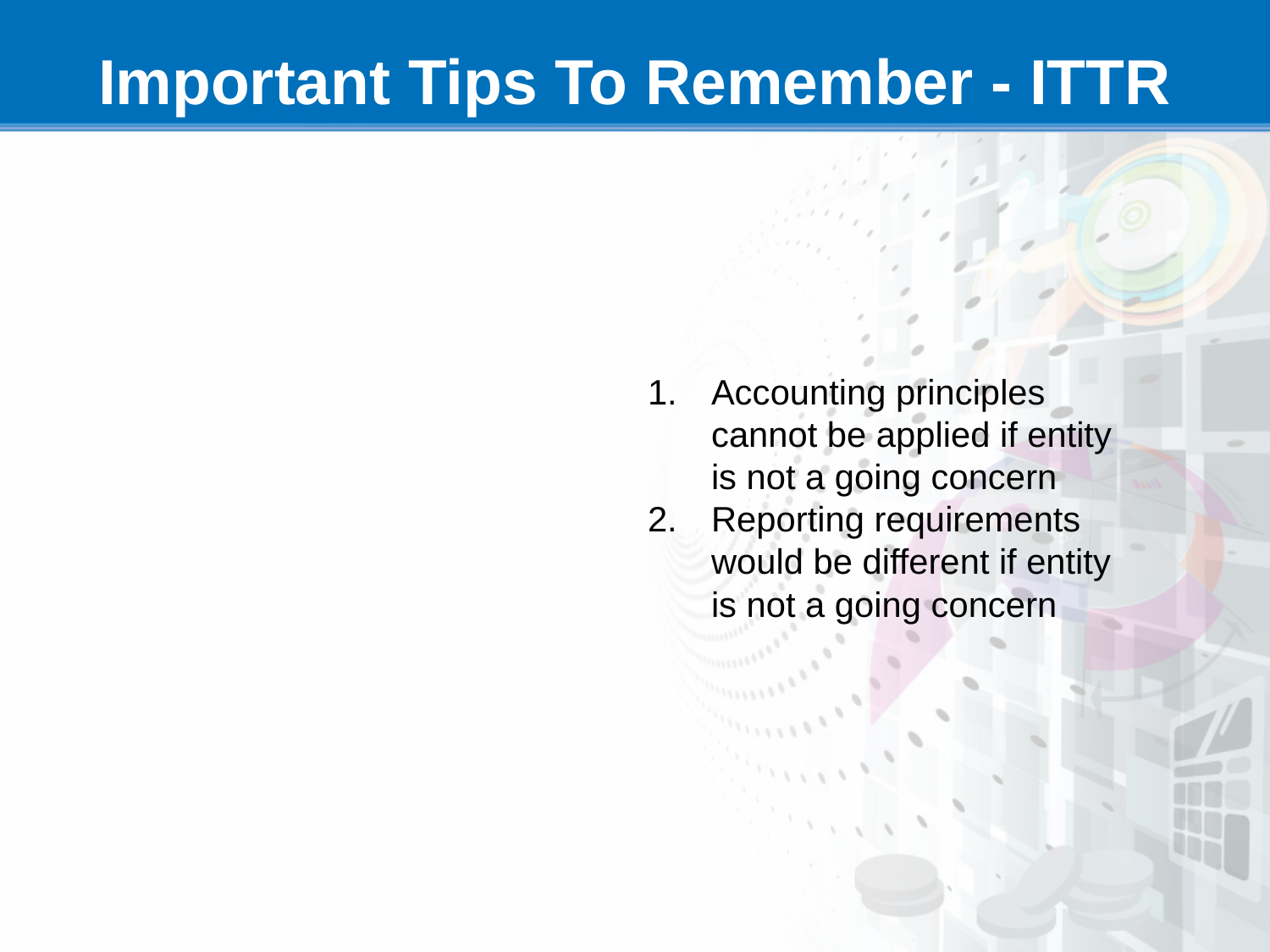

# Important Tips To Remember - ITTR
Accounting principles cannot be applied if entity is not a going concern
Reporting requirements would be different if entity is not a going concern